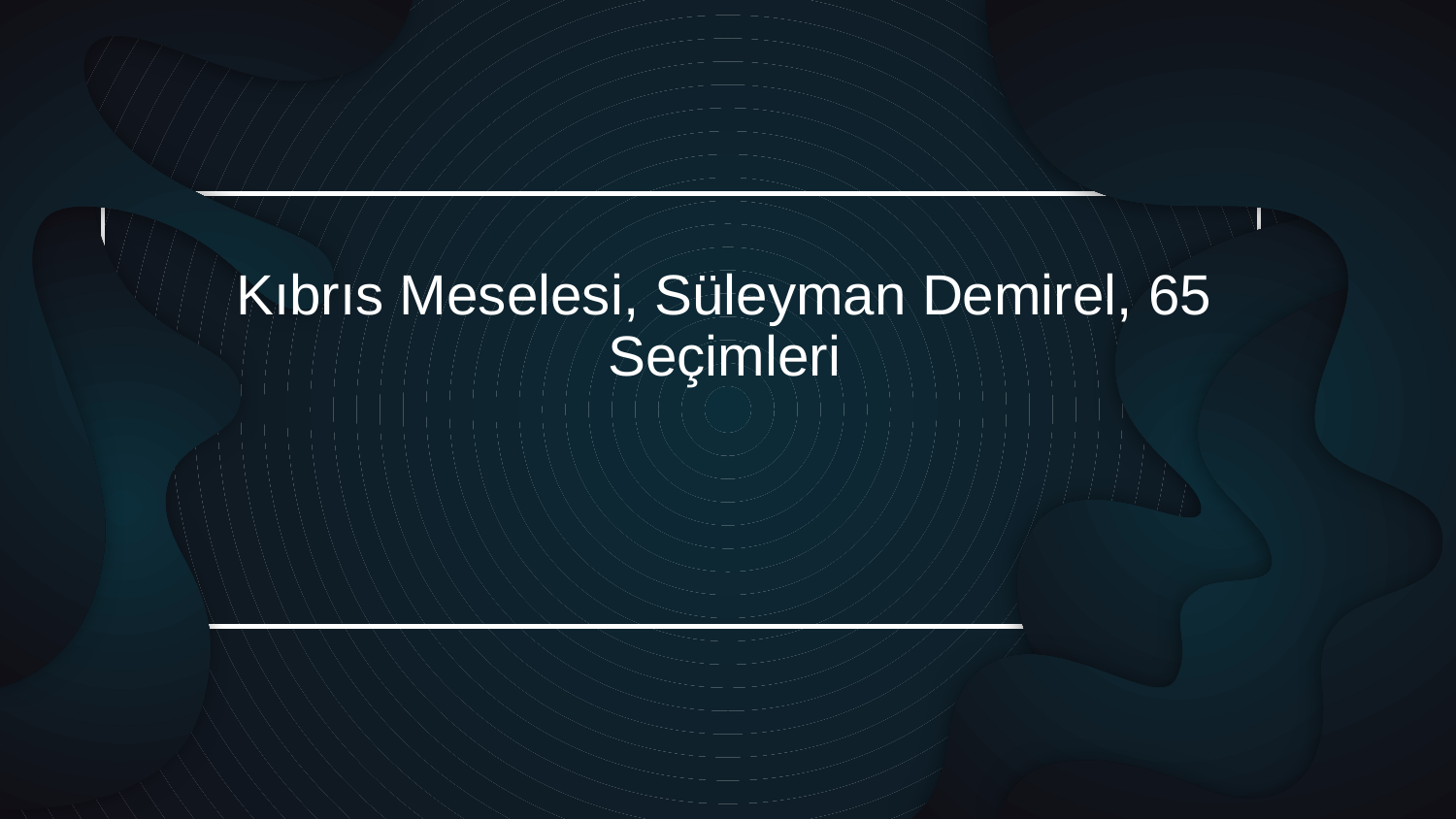

# Kıbrıs Meselesi, Süleyman Demirel, 65 Seçimleri